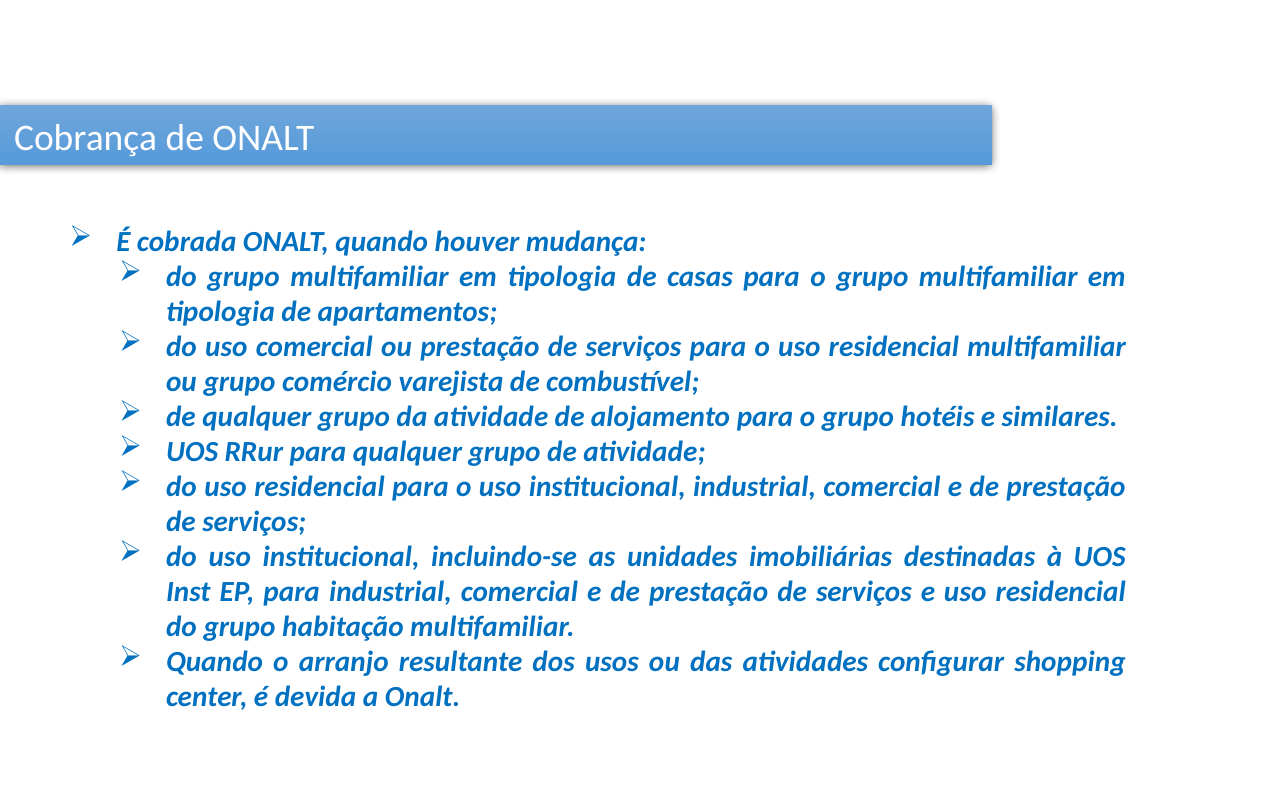

Cobrança de ONALT
É cobrada ONALT, quando houver mudança:
do grupo multifamiliar em tipologia de casas para o grupo multifamiliar em tipologia de apartamentos;
do uso comercial ou prestação de serviços para o uso residencial multifamiliar ou grupo comércio varejista de combustível;
de qualquer grupo da atividade de alojamento para o grupo hotéis e similares.
UOS RRur para qualquer grupo de atividade;
do uso residencial para o uso institucional, industrial, comercial e de prestação de serviços;
do uso institucional, incluindo-se as unidades imobiliárias destinadas à UOS Inst EP, para industrial, comercial e de prestação de serviços e uso residencial do grupo habitação multifamiliar.
Quando o arranjo resultante dos usos ou das atividades configurar shopping center, é devida a Onalt.